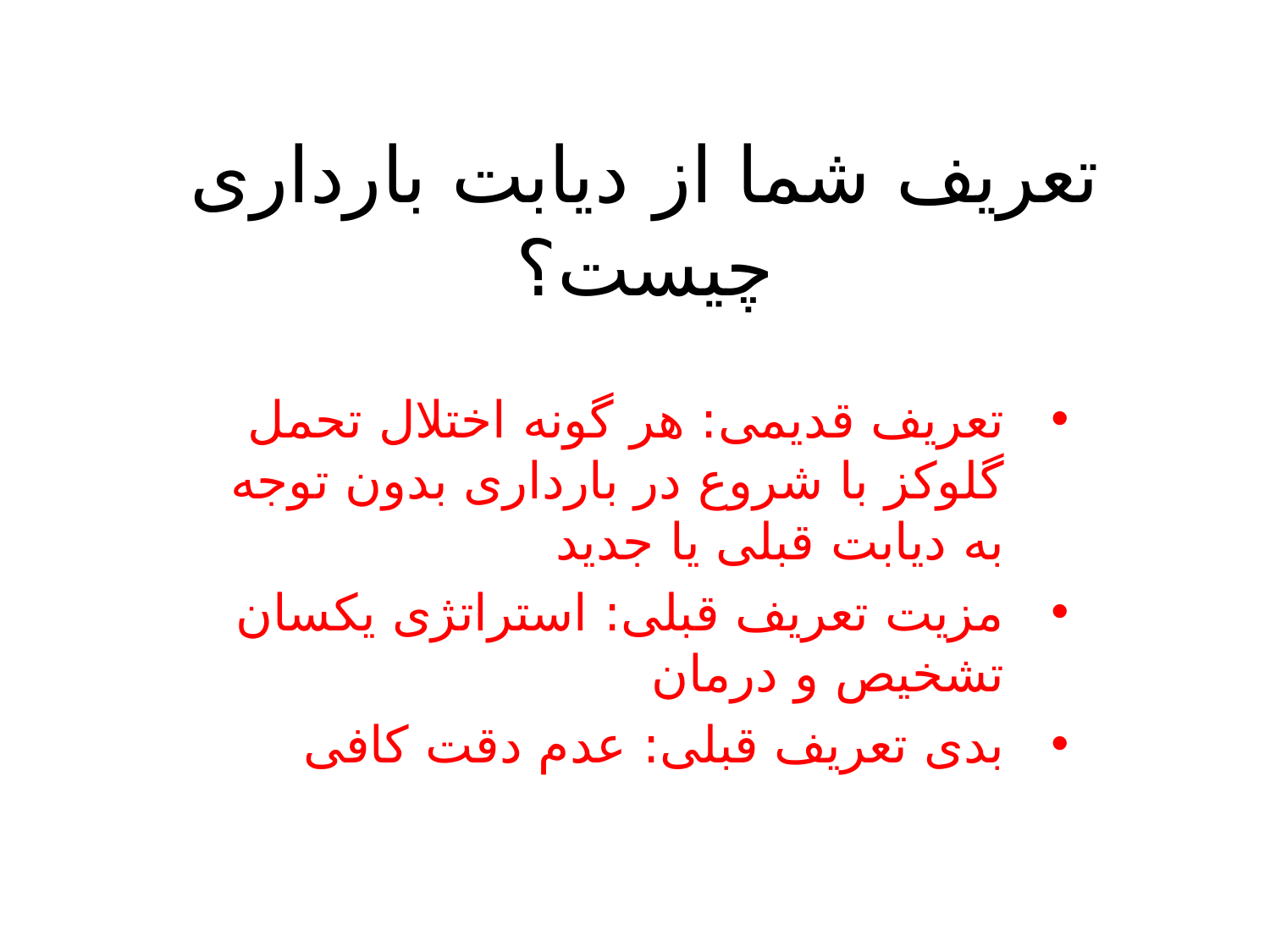

# تعریف شما از دیابت بارداری چیست؟
تعریف قدیمی: هر گونه اختلال تحمل گلوکز با شروع در بارداری بدون توجه به دیابت قبلی یا جدید
مزیت تعریف قبلی: استراتژی یکسان تشخیص و درمان
بدی تعریف قبلی: عدم دقت کافی